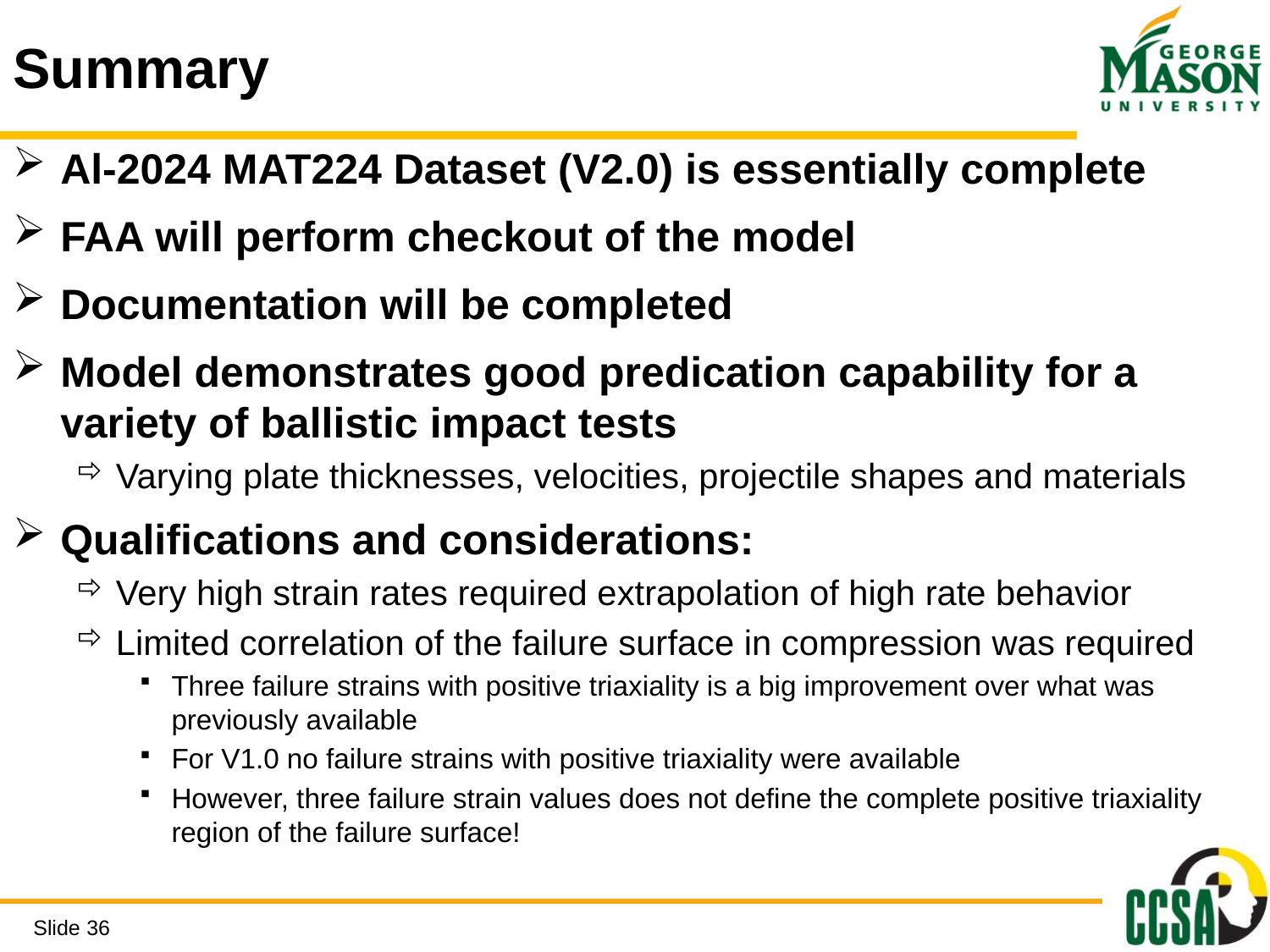

# Summary
Al-2024 MAT224 Dataset (V2.0) is essentially complete
FAA will perform checkout of the model
Documentation will be completed
Model demonstrates good predication capability for a variety of ballistic impact tests
Varying plate thicknesses, velocities, projectile shapes and materials
Qualifications and considerations:
Very high strain rates required extrapolation of high rate behavior
Limited correlation of the failure surface in compression was required
Three failure strains with positive triaxiality is a big improvement over what was previously available
For V1.0 no failure strains with positive triaxiality were available
However, three failure strain values does not define the complete positive triaxiality region of the failure surface!